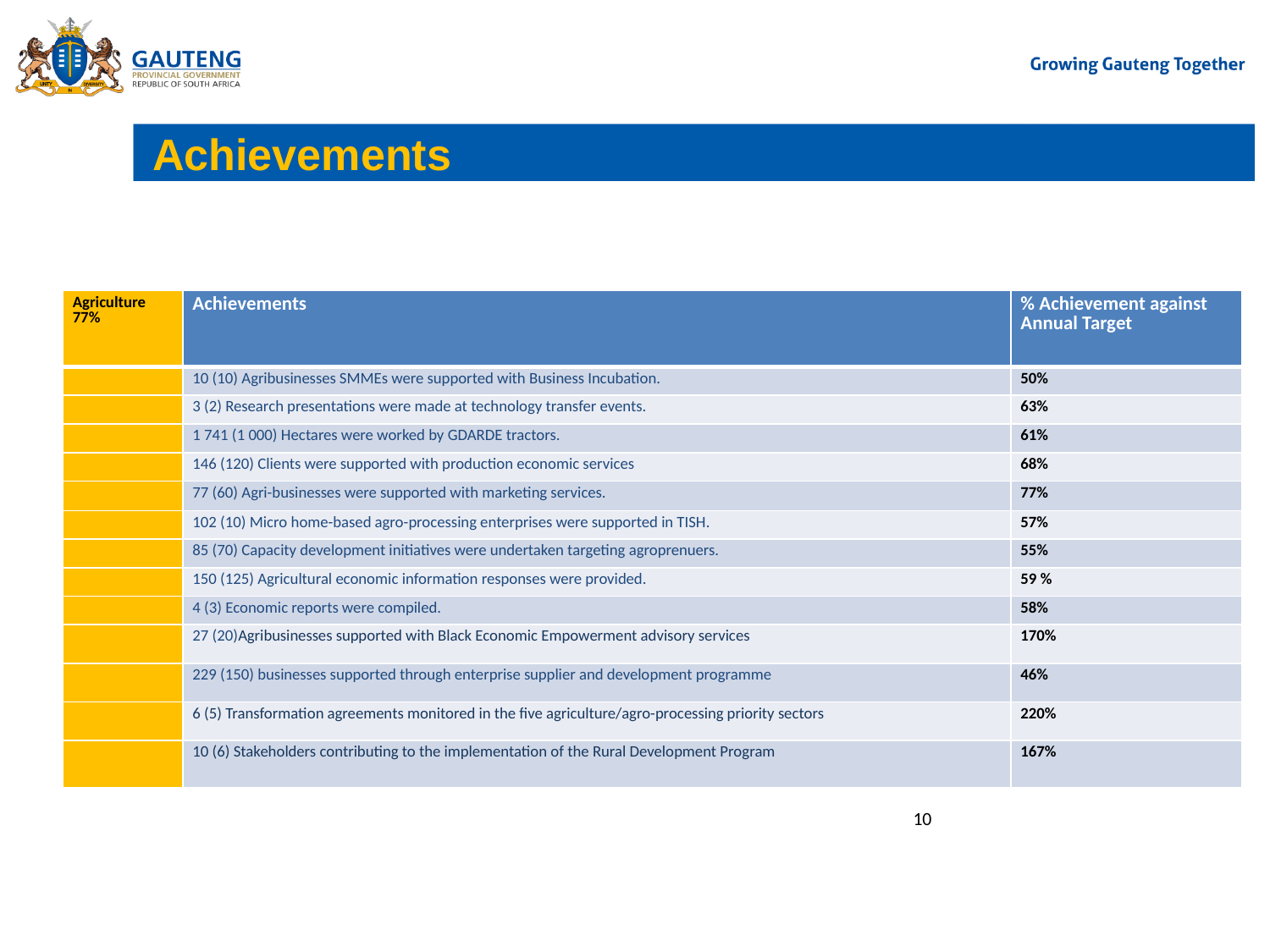

# Achievements
| Agriculture 77% | Achievements | % Achievement against Annual Target |
| --- | --- | --- |
|  | 10 (10) Agribusinesses SMMEs were supported with Business Incubation. | 50% |
|  | 3 (2) Research presentations were made at technology transfer events. | 63% |
|  | 1 741 (1 000) Hectares were worked by GDARDE tractors. | 61% |
|  | 146 (120) Clients were supported with production economic services | 68% |
|  | 77 (60) Agri-businesses were supported with marketing services. | 77% |
|  | 102 (10) Micro home-based agro-processing enterprises were supported in TISH. | 57% |
|  | 85 (70) Capacity development initiatives were undertaken targeting agroprenuers. | 55% |
|  | 150 (125) Agricultural economic information responses were provided. | 59 % |
|  | 4 (3) Economic reports were compiled. | 58% |
|  | 27 (20)Agribusinesses supported with Black Economic Empowerment advisory services | 170% |
|  | 229 (150) businesses supported through enterprise supplier and development programme | 46% |
|  | 6 (5) Transformation agreements monitored in the five agriculture/agro-processing priority sectors | 220% |
|  | 10 (6) Stakeholders contributing to the implementation of the Rural Development Program | 167% |
10